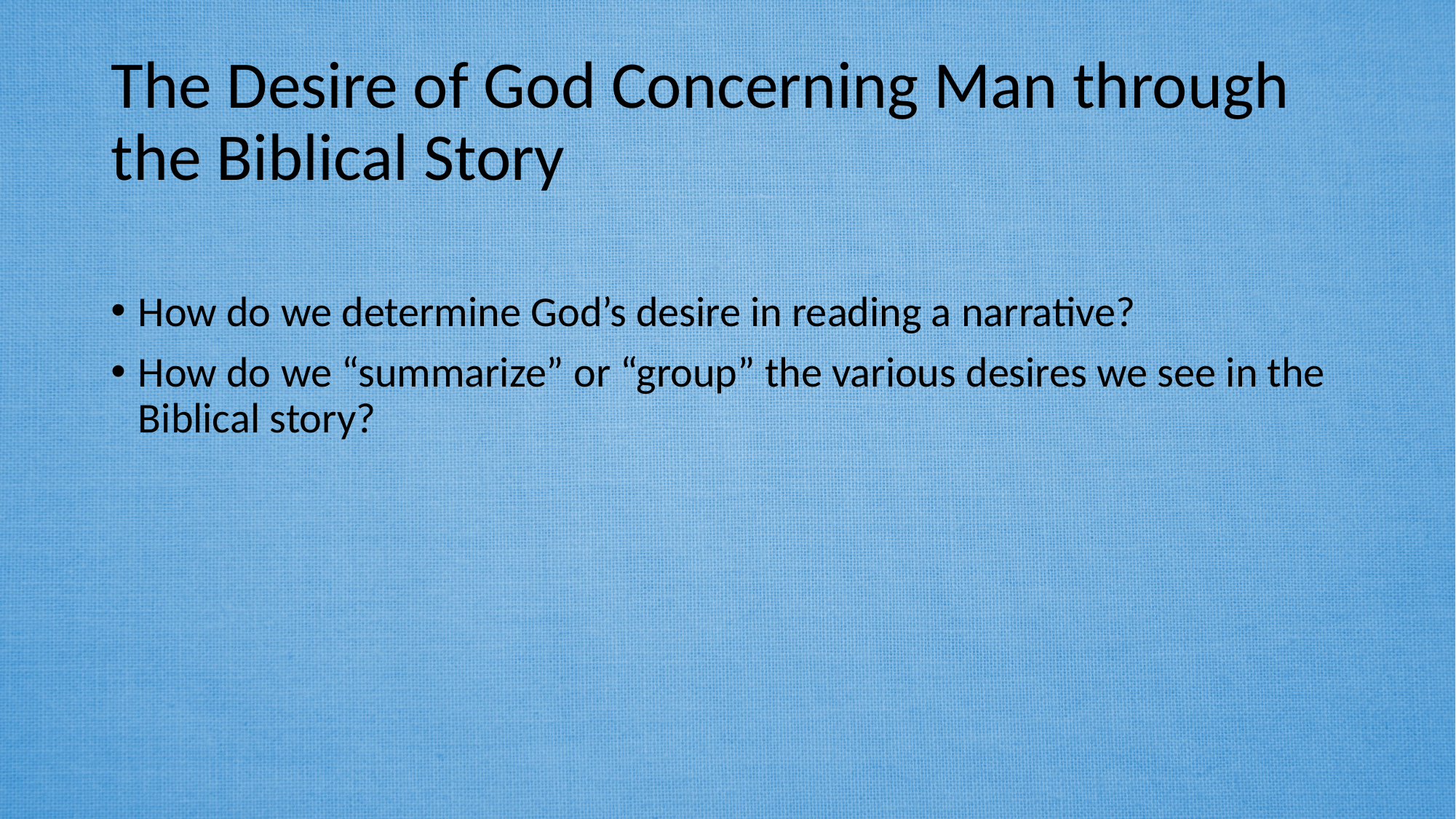

# The Desire of God Concerning Man through the Biblical Story

How do we determine God’s desire in reading a narrative?
How do we “summarize” or “group” the various desires we see in the Biblical story?